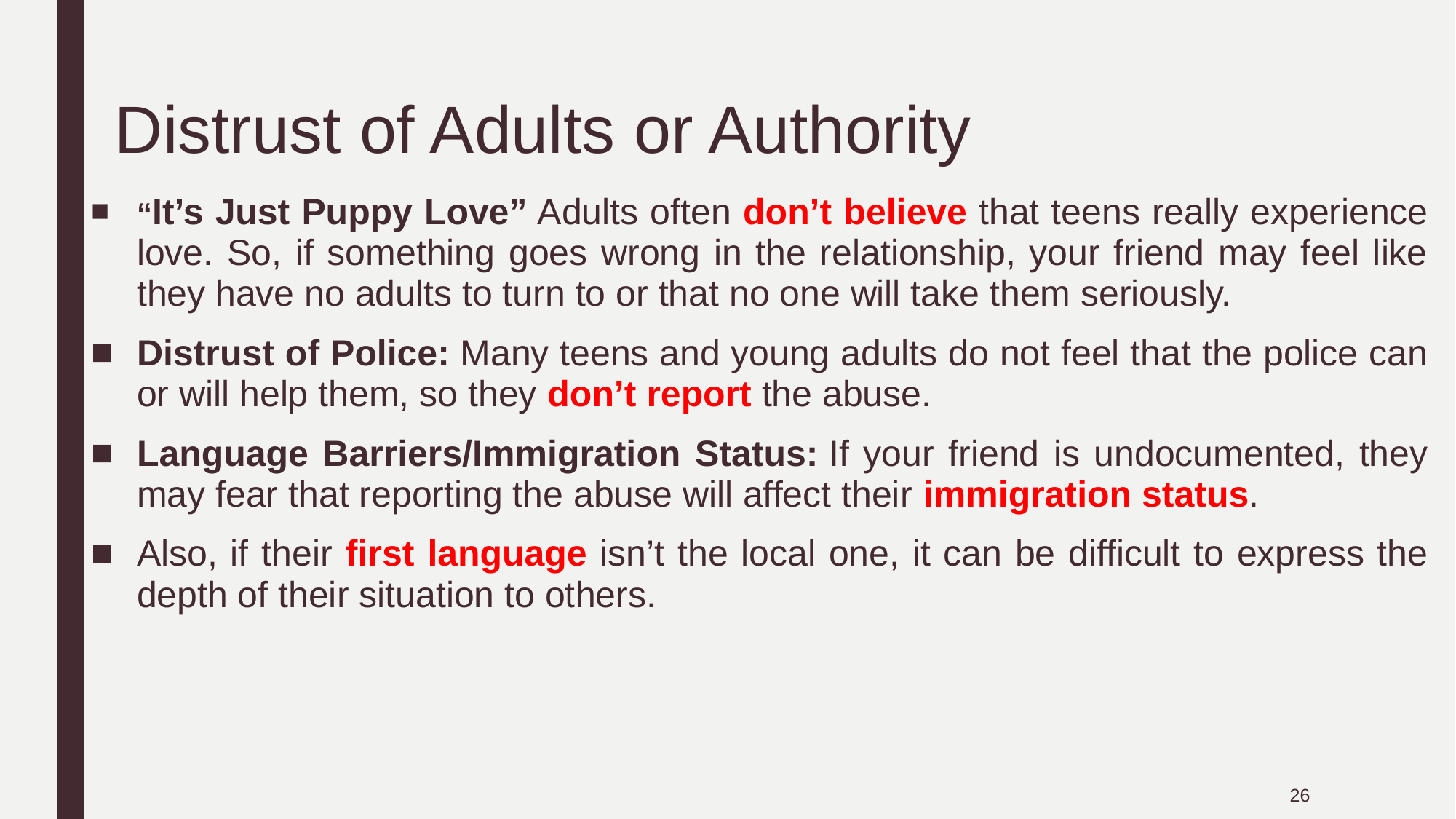

# Distrust of Adults or Authority
“It’s Just Puppy Love” Adults often don’t believe that teens really experience love. So, if something goes wrong in the relationship, your friend may feel like they have no adults to turn to or that no one will take them seriously.
Distrust of Police: Many teens and young adults do not feel that the police can or will help them, so they don’t report the abuse.
Language Barriers/Immigration Status: If your friend is undocumented, they may fear that reporting the abuse will affect their immigration status.
Also, if their first language isn’t the local one, it can be difficult to express the depth of their situation to others.

26